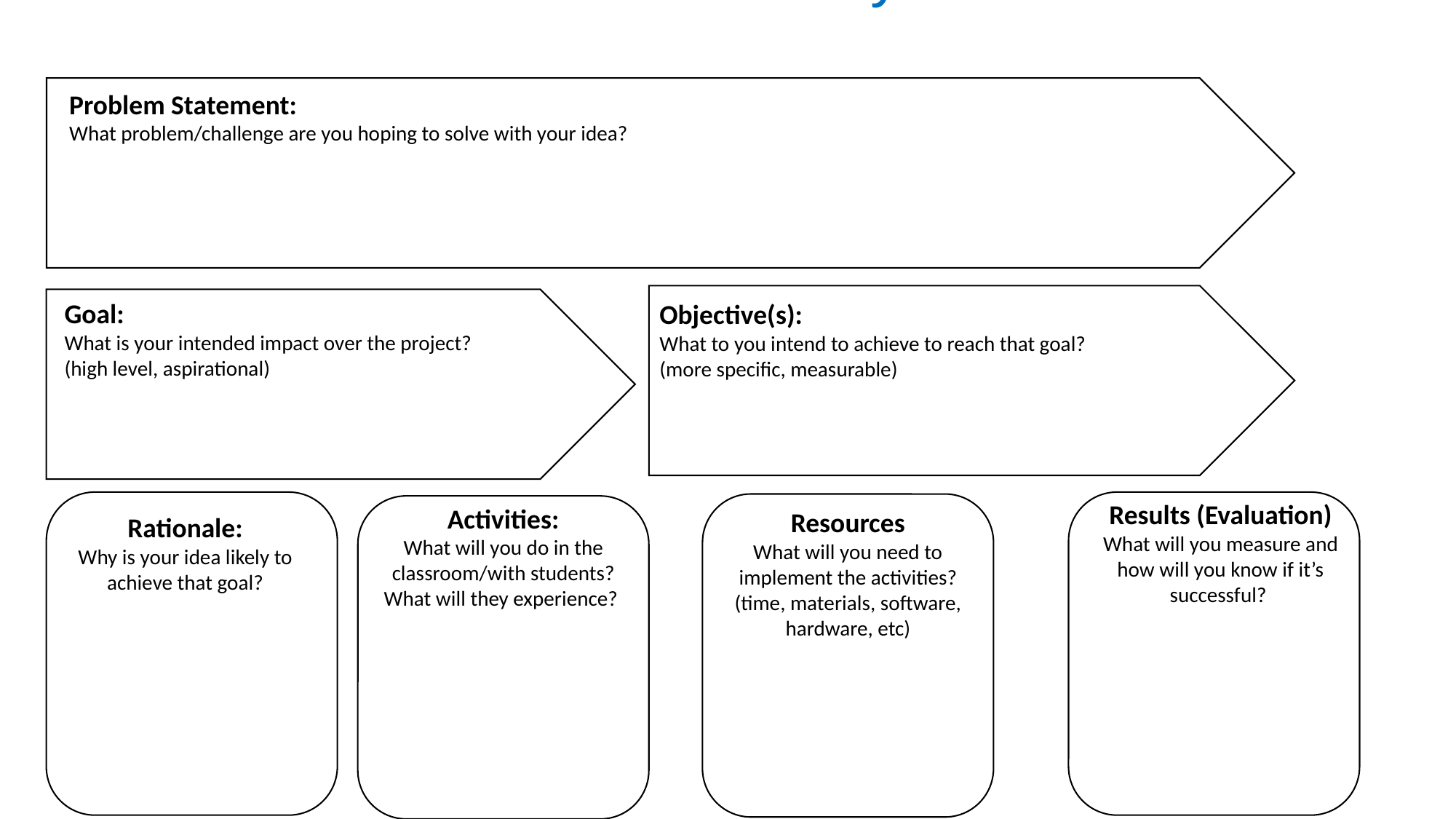

# Let’s Practice….Tell the Story

Problem Statement:
What problem/challenge are you hoping to solve with your idea?

Goal:
What is your intended impact over the project?
(high level, aspirational)
Objective(s):
What to you intend to achieve to reach that goal?
(more specific, measurable)

Results (Evaluation)
What will you measure and how will you know if it’s successful?

Activities:
What will you do in the classroom/with students? What will they experience?
Resources
What will you need to implement the activities? (time, materials, software, hardware, etc)
Rationale:
Why is your idea likely to achieve that goal?